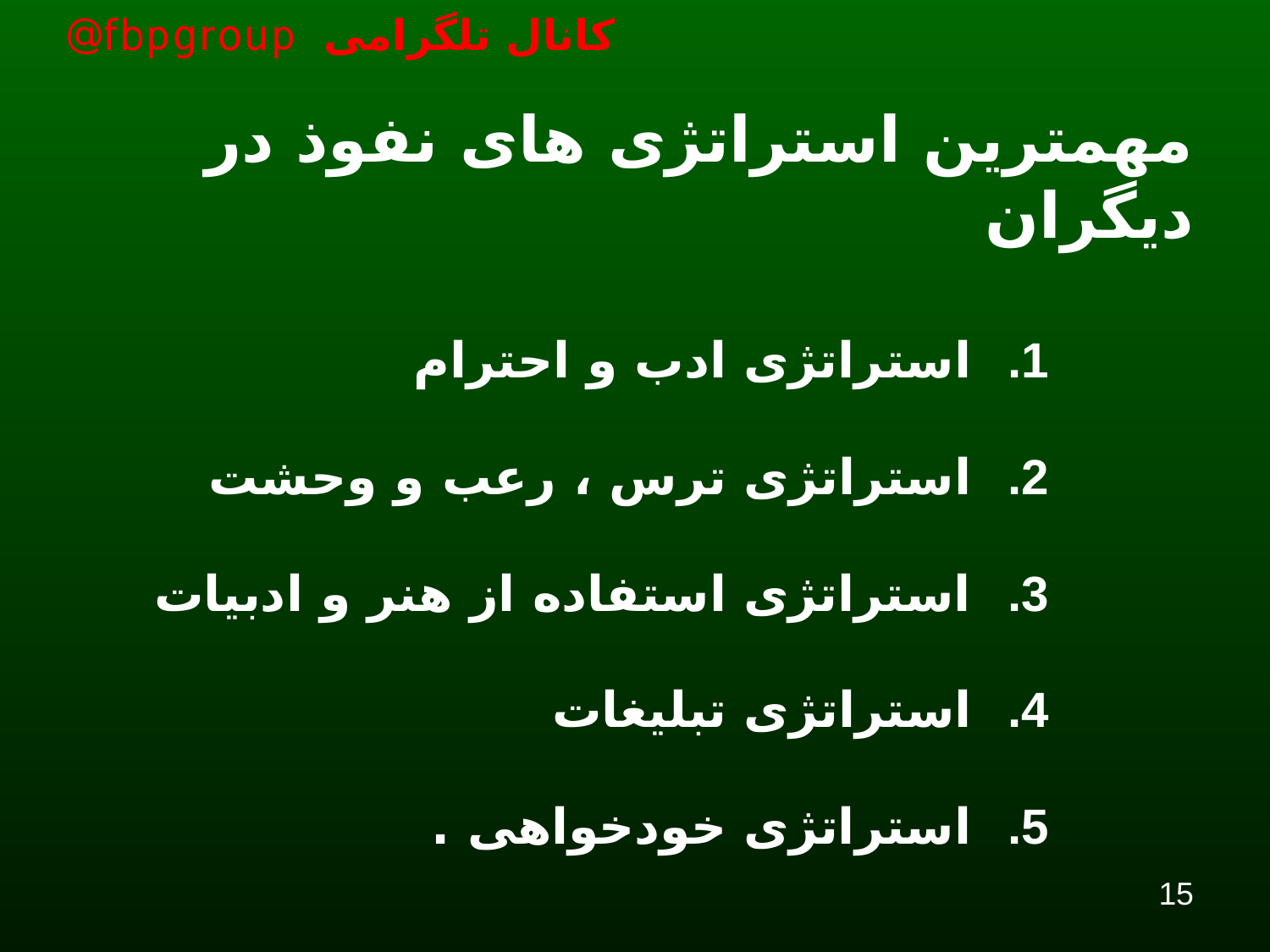

# مهمترين استراتژی های نفوذ در ديگران
استراتژی ادب و احترام
استراتژی ترس ، رعب و وحشت
استراتژی استفاده از هنر و ادبيات
استراتژی تبليغات
استراتژی خودخواهی .
15